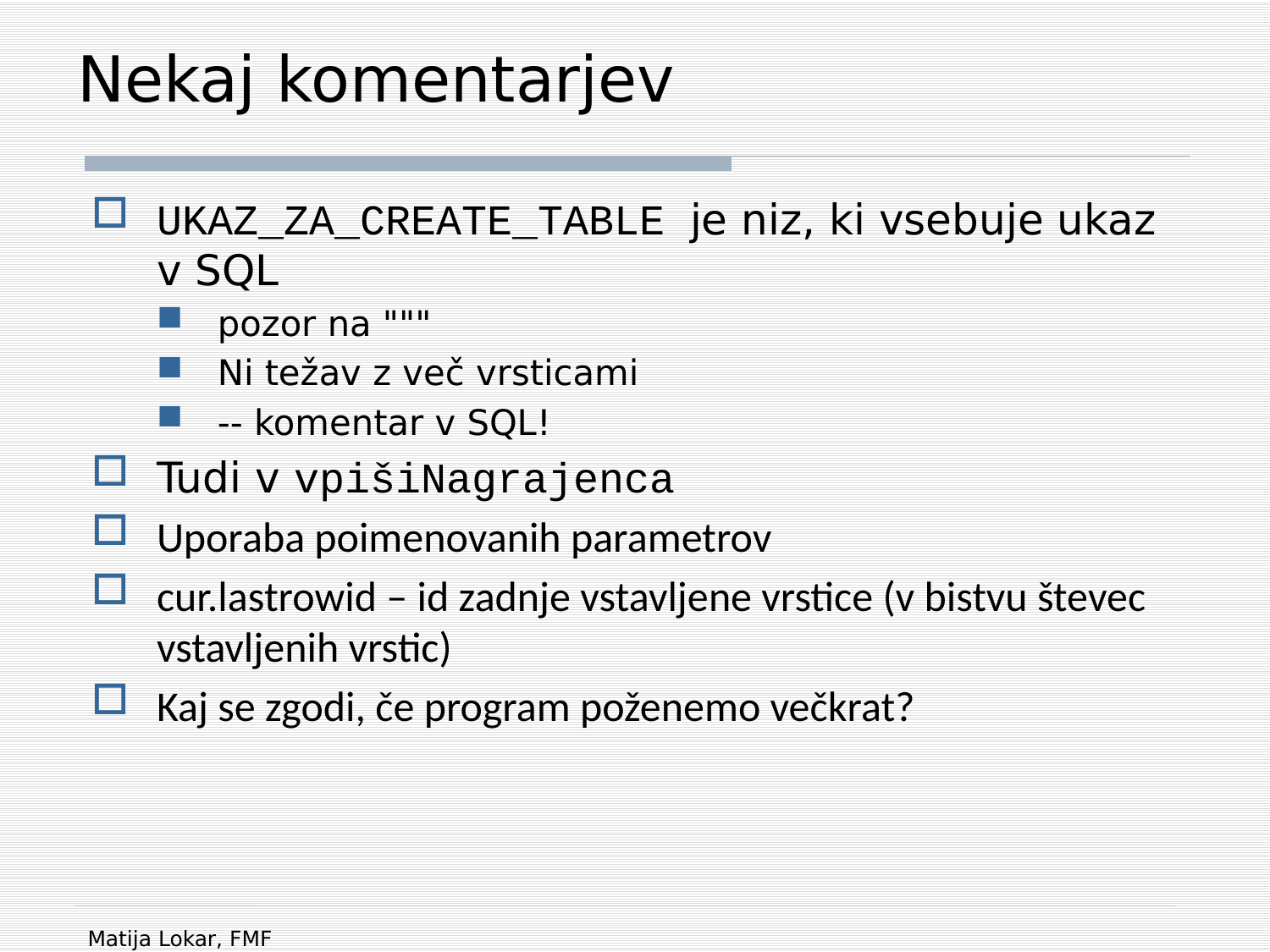

# Nekaj komentarjev
UKAZ_ZA_CREATE_TABLE je niz, ki vsebuje ukaz v SQL
pozor na """
Ni težav z več vrsticami
-- komentar v SQL!
Tudi v vpišiNagrajenca
Uporaba poimenovanih parametrov
cur.lastrowid – id zadnje vstavljene vrstice (v bistvu števec vstavljenih vrstic)
Kaj se zgodi, če program poženemo večkrat?
Matija Lokar, FMF